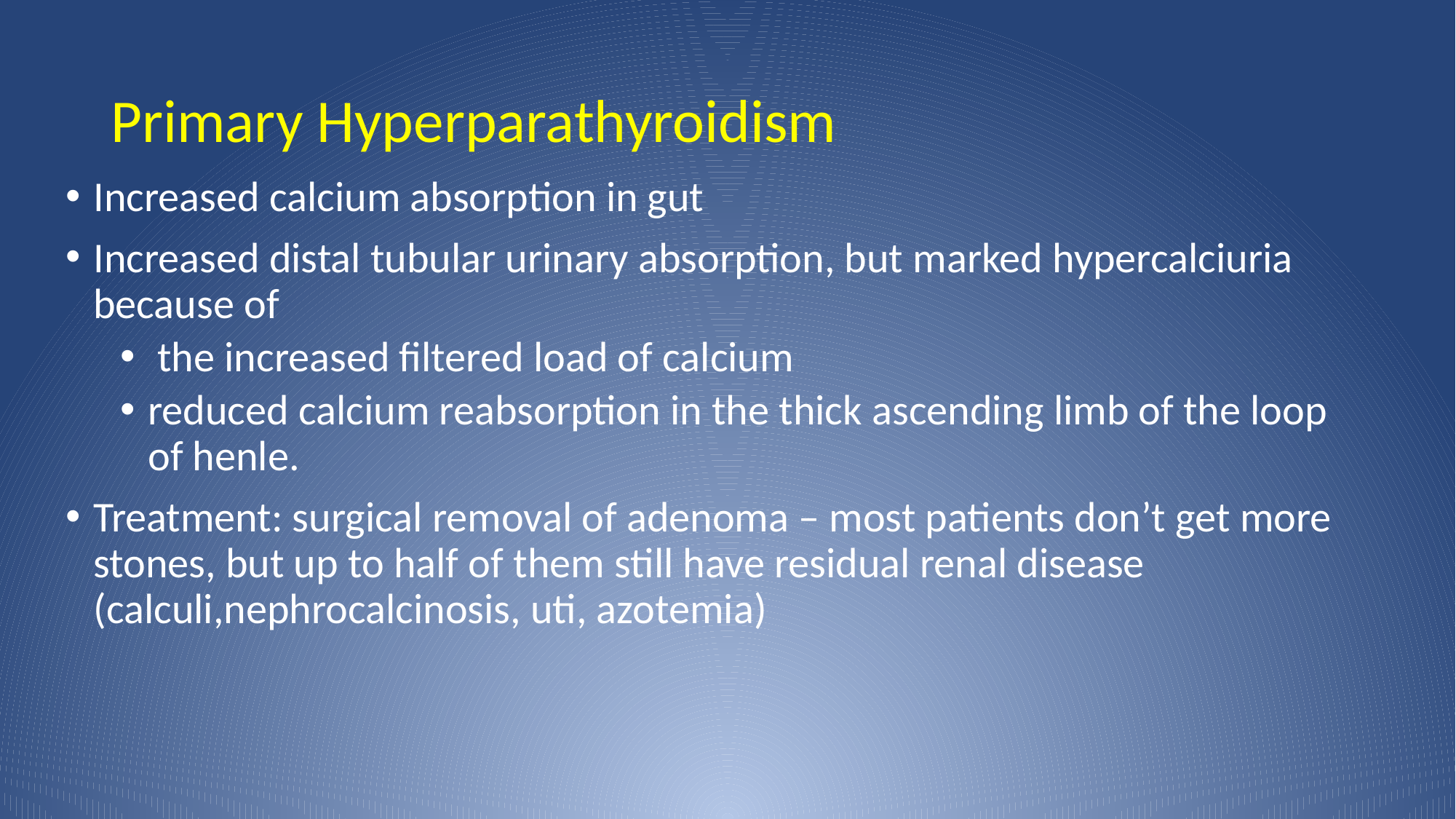

# Primary Hyperparathyroidism
Increased calcium absorption in gut
Increased distal tubular urinary absorption, but marked hypercalciuria because of
 the increased filtered load of calcium
reduced calcium reabsorption in the thick ascending limb of the loop of henle.
Treatment: surgical removal of adenoma – most patients don’t get more stones, but up to half of them still have residual renal disease (calculi,nephrocalcinosis, uti, azotemia)